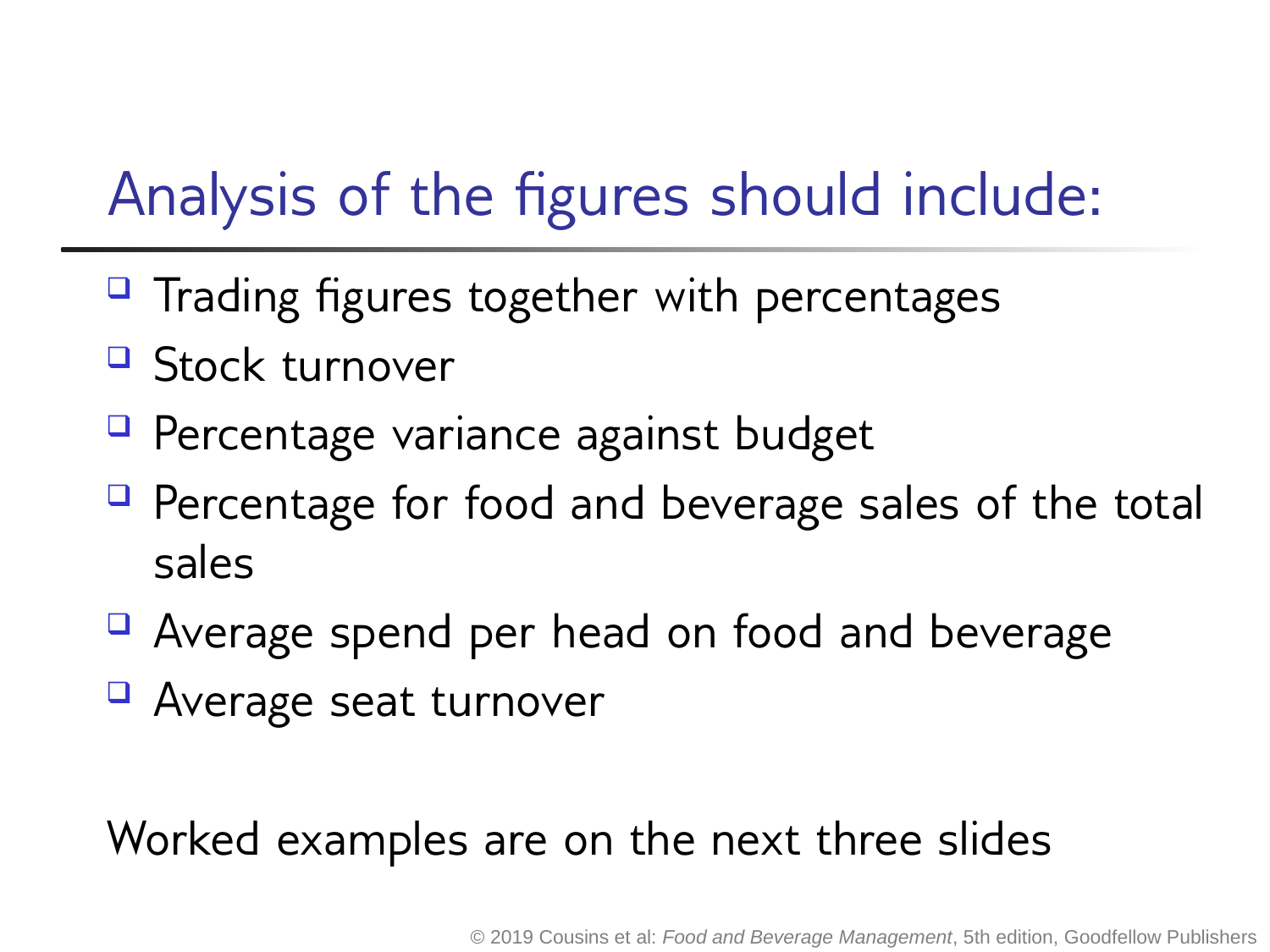

# Analysis of the figures should include:
Trading figures together with percentages
Stock turnover
Percentage variance against budget
Percentage for food and beverage sales of the total sales
Average spend per head on food and beverage
Average seat turnover

Worked examples are on the next three slides